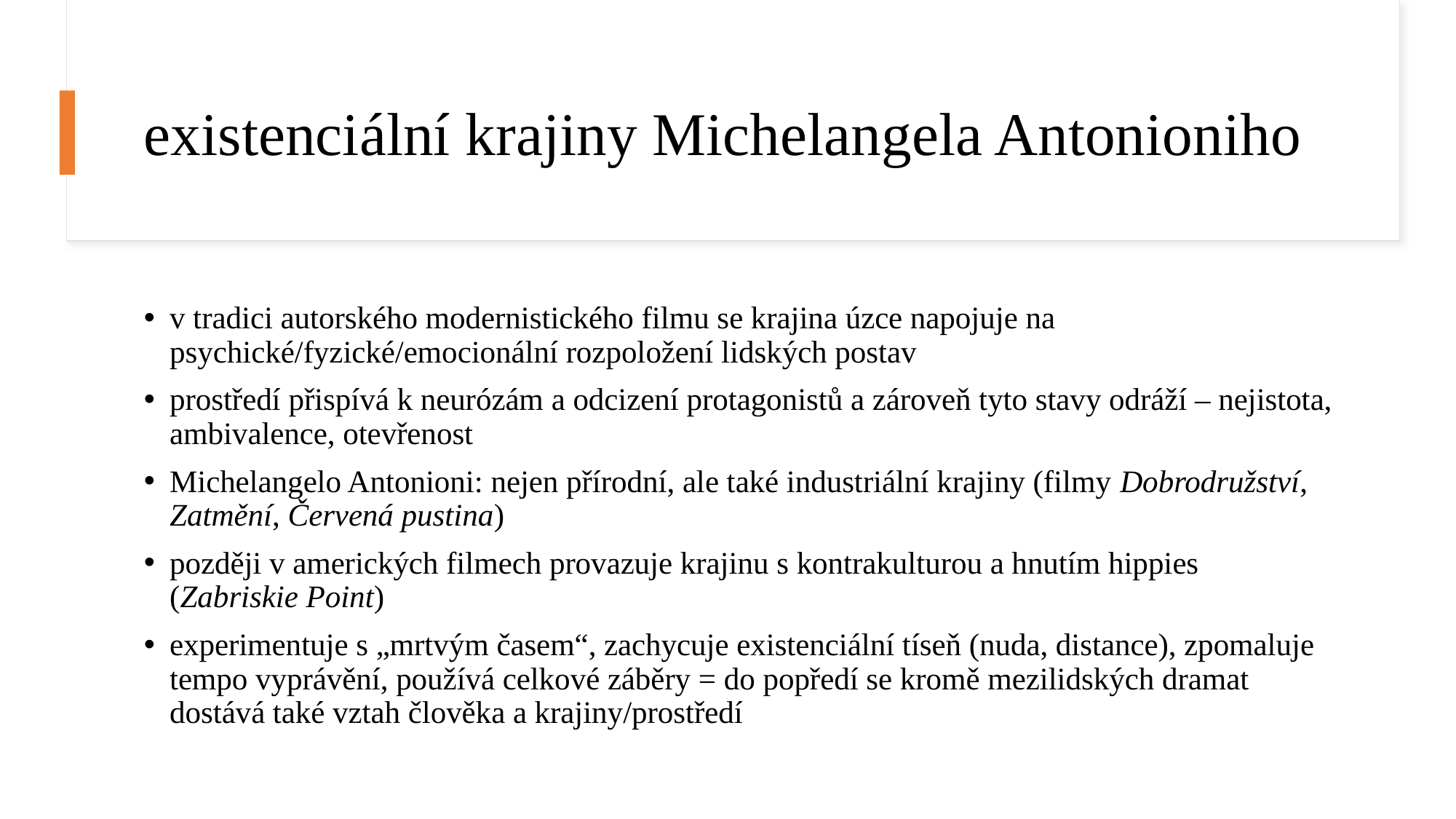

# existenciální krajiny Michelangela Antonioniho

v tradici autorského modernistického filmu se krajina úzce napojuje na psychické/fyzické/emocionální rozpoložení lidských postav
prostředí přispívá k neurózám a odcizení protagonistů a zároveň tyto stavy odráží – nejistota, ambivalence, otevřenost
Michelangelo Antonioni: nejen přírodní, ale také industriální krajiny (filmy Dobrodružství, Zatmění, Červená pustina)
později v amerických filmech provazuje krajinu s kontrakulturou a hnutím hippies (Zabriskie Point)
experimentuje s „mrtvým časem“, zachycuje existenciální tíseň (nuda, distance), zpomaluje tempo vyprávění, používá celkové záběry = do popředí se kromě mezilidských dramat dostává také vztah člověka a krajiny/prostředí